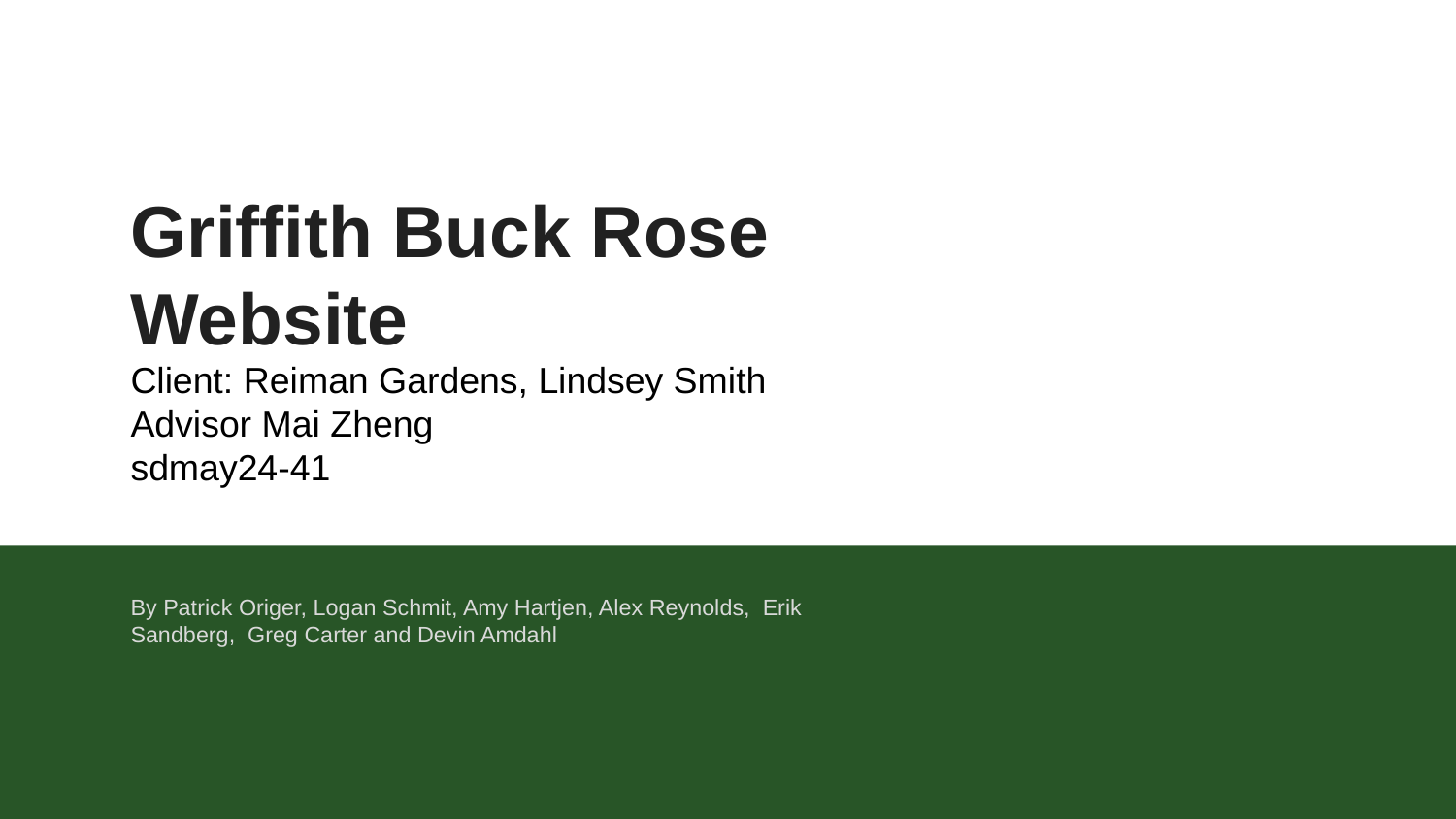

# Griffith Buck Rose Website
Client: Reiman Gardens, Lindsey Smith
Advisor Mai Zheng
sdmay24-41
By Patrick Origer, Logan Schmit, Amy Hartjen, Alex Reynolds,  Erik Sandberg,  Greg Carter and Devin Amdahl